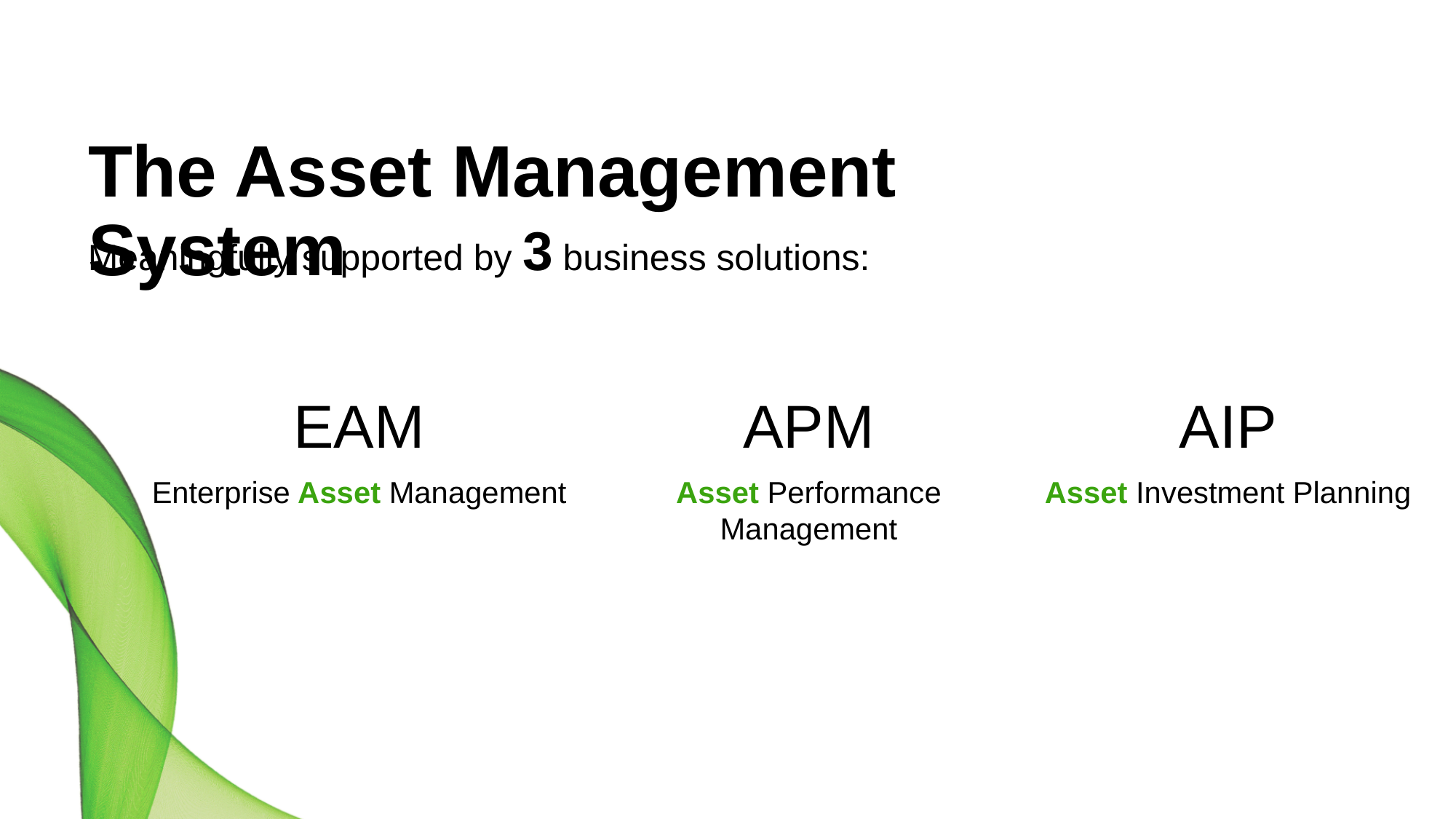

# The Asset Management System
Meaningfully supported by 3 business solutions:
EAM
Enterprise Asset Management
APM
Asset Performance Management
AIP
Asset Investment Planning